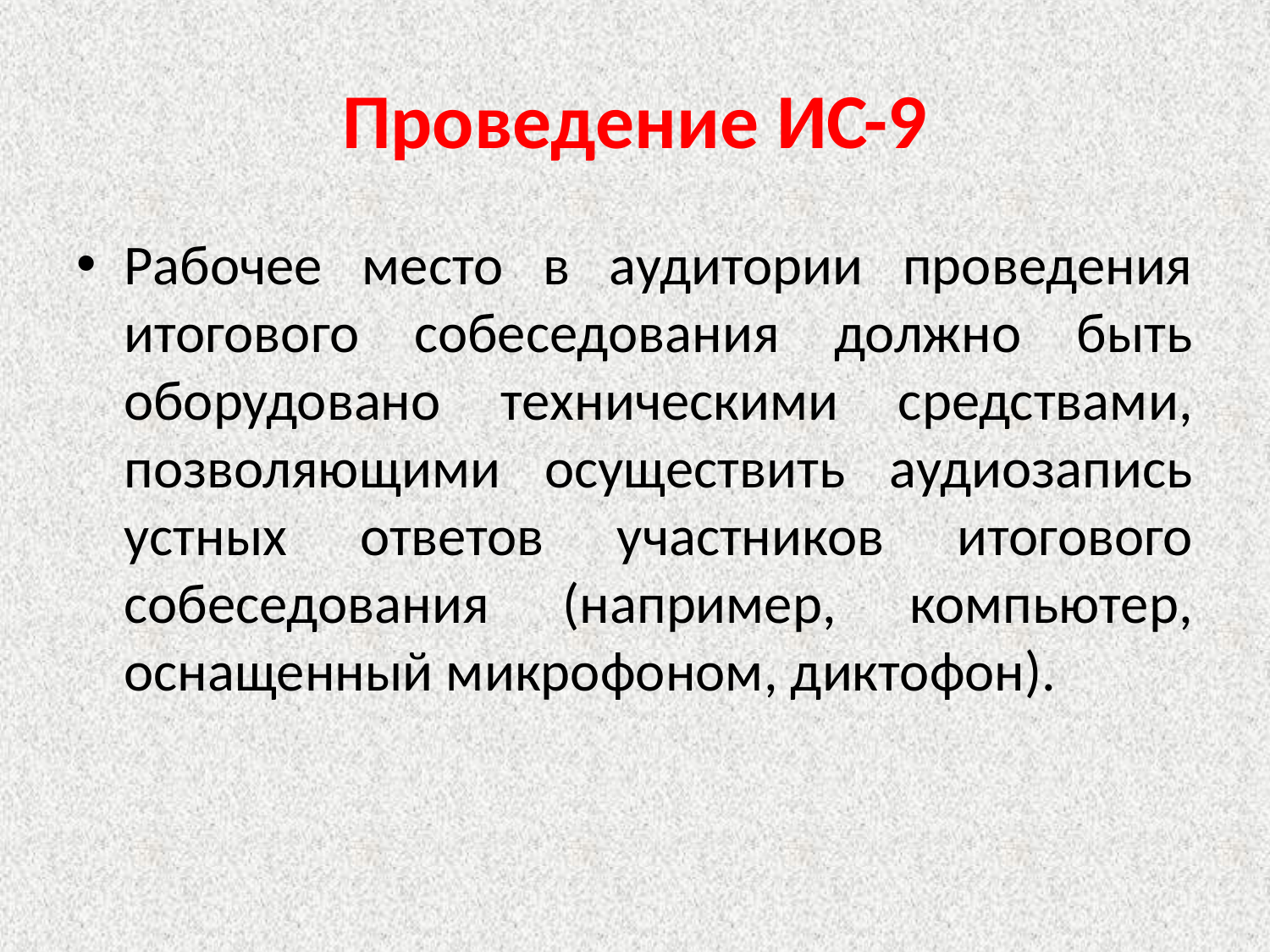

# Проведение ИС-9
Рабочее место в аудитории проведения итогового собеседования должно быть оборудовано техническими средствами, позволяющими осуществить аудиозапись устных ответов участников итогового собеседования (например, компьютер, оснащенный микрофоном, диктофон).